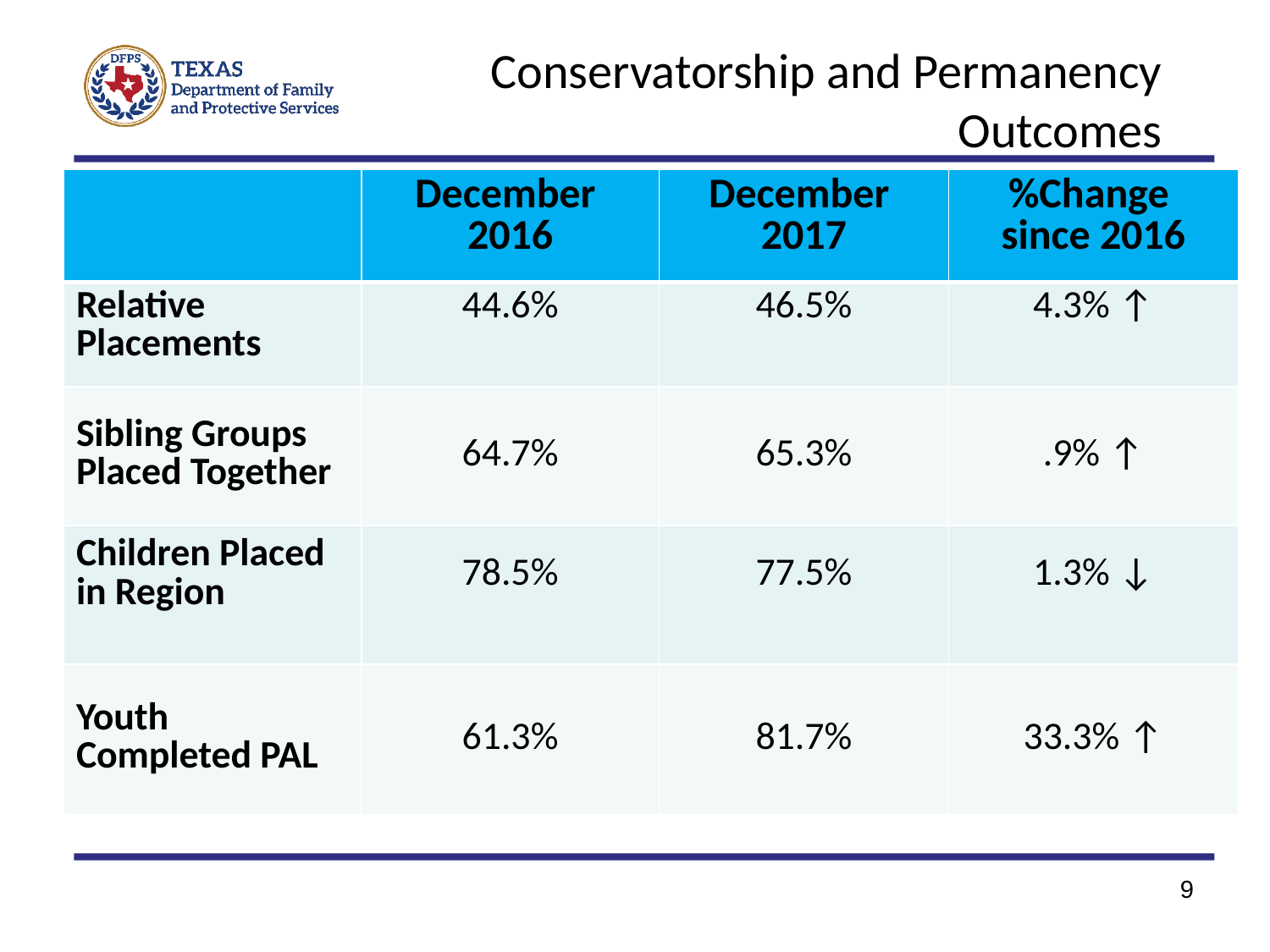

# Conservatorship and Permanency Outcomes
|  | December 2016 | December 2017 | %Change since 2016 |
| --- | --- | --- | --- |
| Relative Placements | 44.6% | 46.5% | 4.3% ↑ |
| Sibling Groups Placed Together | 64.7% | 65.3% | .9% ↑ |
| Children Placed in Region | 78.5% | 77.5% | 1.3% ↓ |
| Youth Completed PAL | 61.3% | 81.7% | 33.3% ↑ |
9